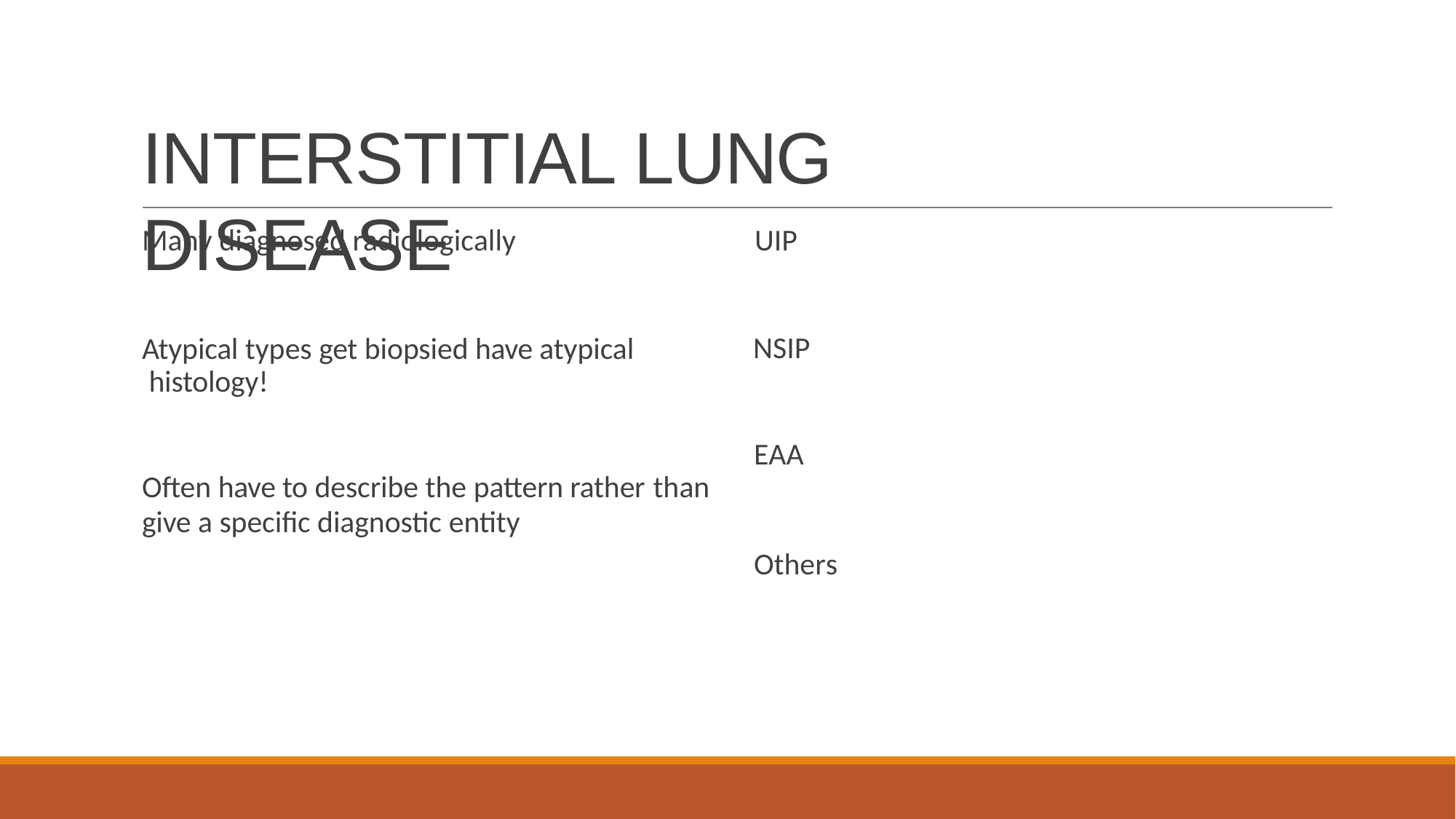

# INTERSTITIAL LUNG DISEASE

Many diagnosed radiologically	UIP
Atypical types get biopsied have atypical  histology!
NSIP
EAA
Often have to describe the pattern rather than
give a specific diagnostic entity
Others